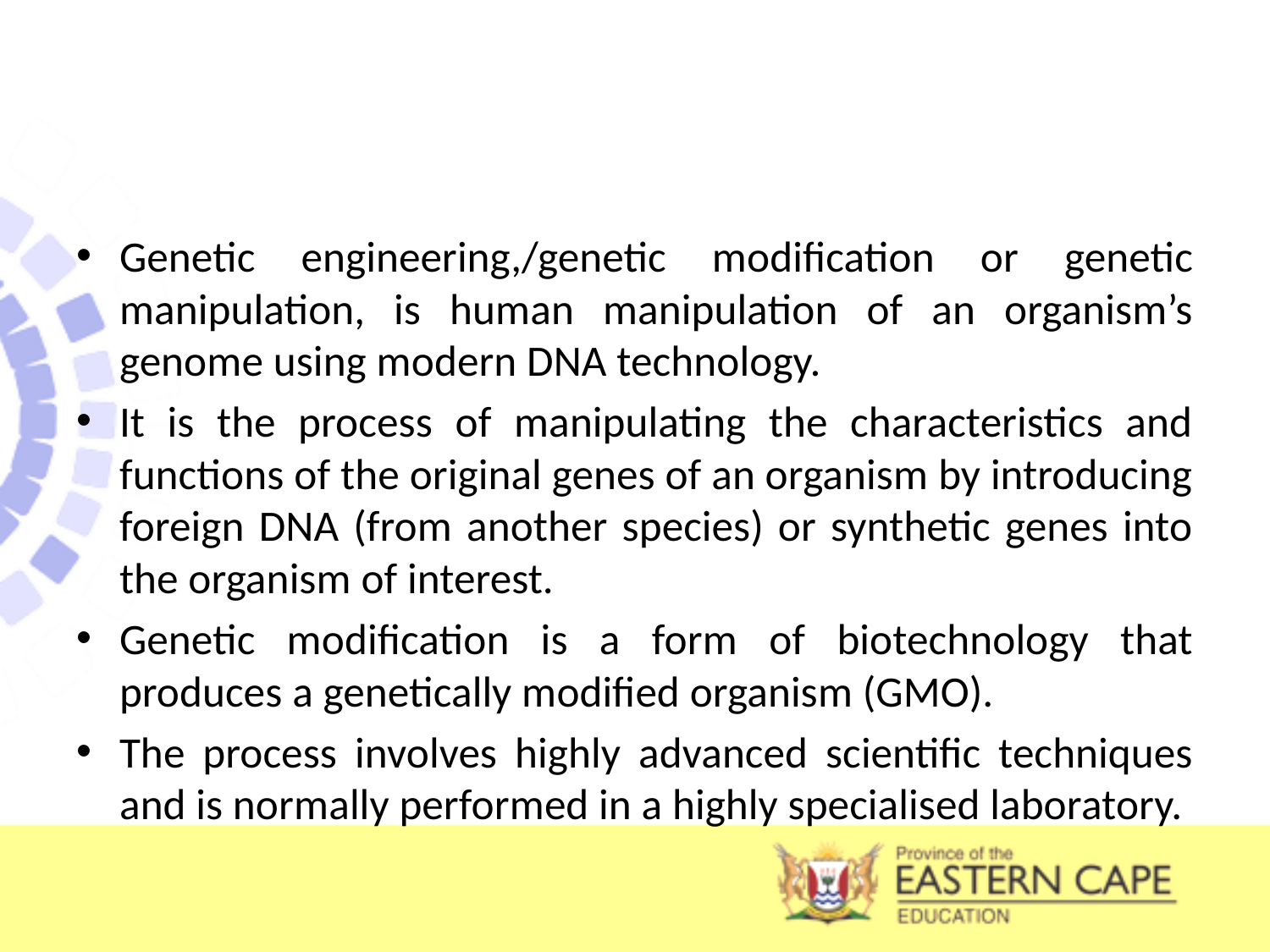

Genetic engineering,/genetic modification or genetic manipulation, is human manipulation of an organism’s genome using modern DNA technology.
It is the process of manipulating the characteristics and functions of the original genes of an organism by introducing foreign DNA (from another species) or synthetic genes into the organism of interest.
Genetic modification is a form of biotechnology that produces a genetically modified organism (GMO).
The process involves highly advanced scientific techniques and is normally performed in a highly specialised laboratory.